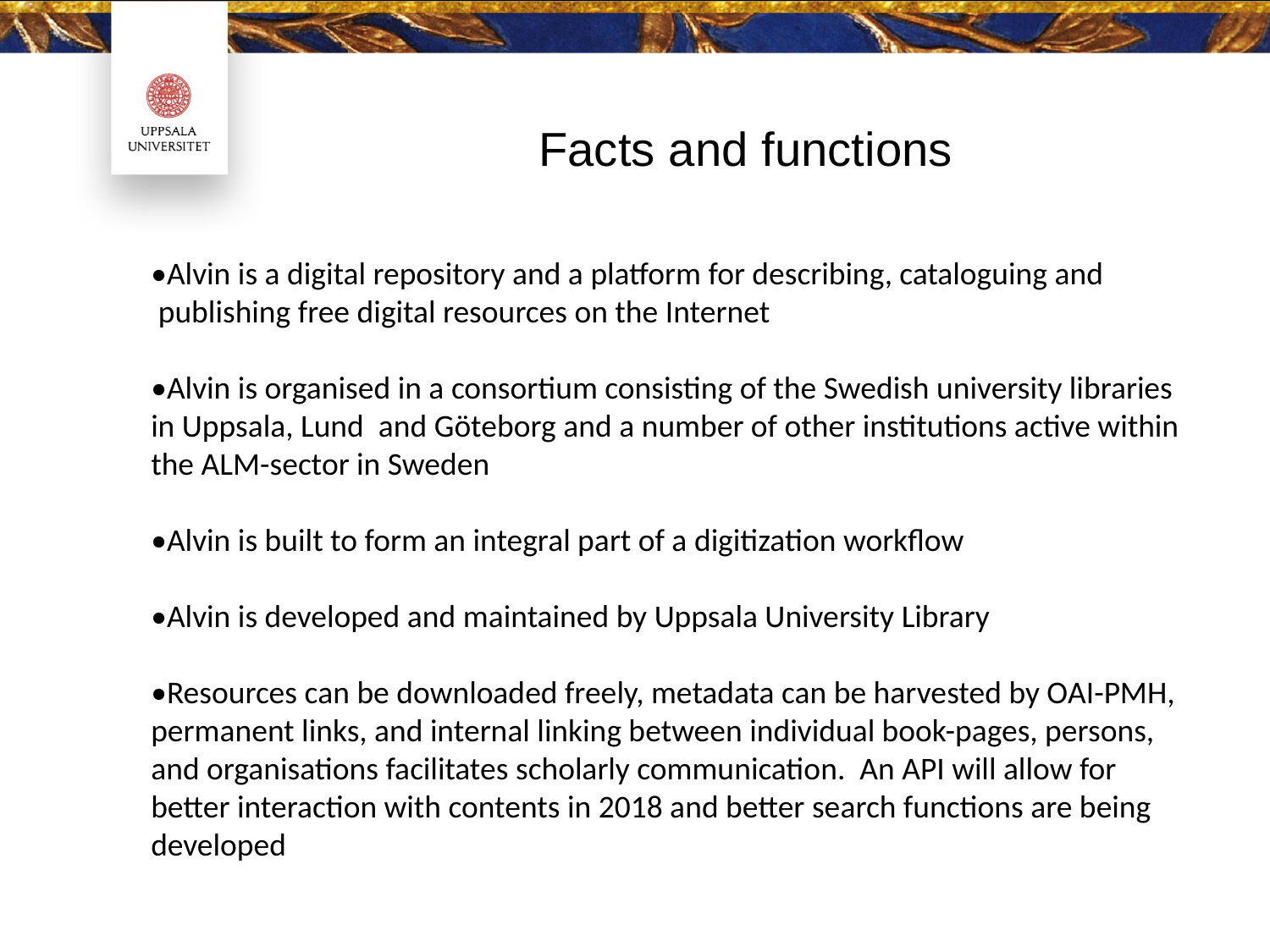

# Facts and functions
•Alvin is a digital repository and a platform for describing, cataloguing and
 publishing free digital resources on the Internet

•Alvin is organised in a consortium consisting of the Swedish university libraries
in Uppsala, Lund  and Göteborg and a number of other institutions active within
the ALM-sector in Sweden

•Alvin is built to form an integral part of a digitization workflow

•Alvin is developed and maintained by Uppsala University Library

•Resources can be downloaded freely, metadata can be harvested by OAI-PMH,
permanent links, and internal linking between individual book-pages, persons,
and organisations facilitates scholarly communication.  An API will allow for
better interaction with contents in 2018 and better search functions are being
developed